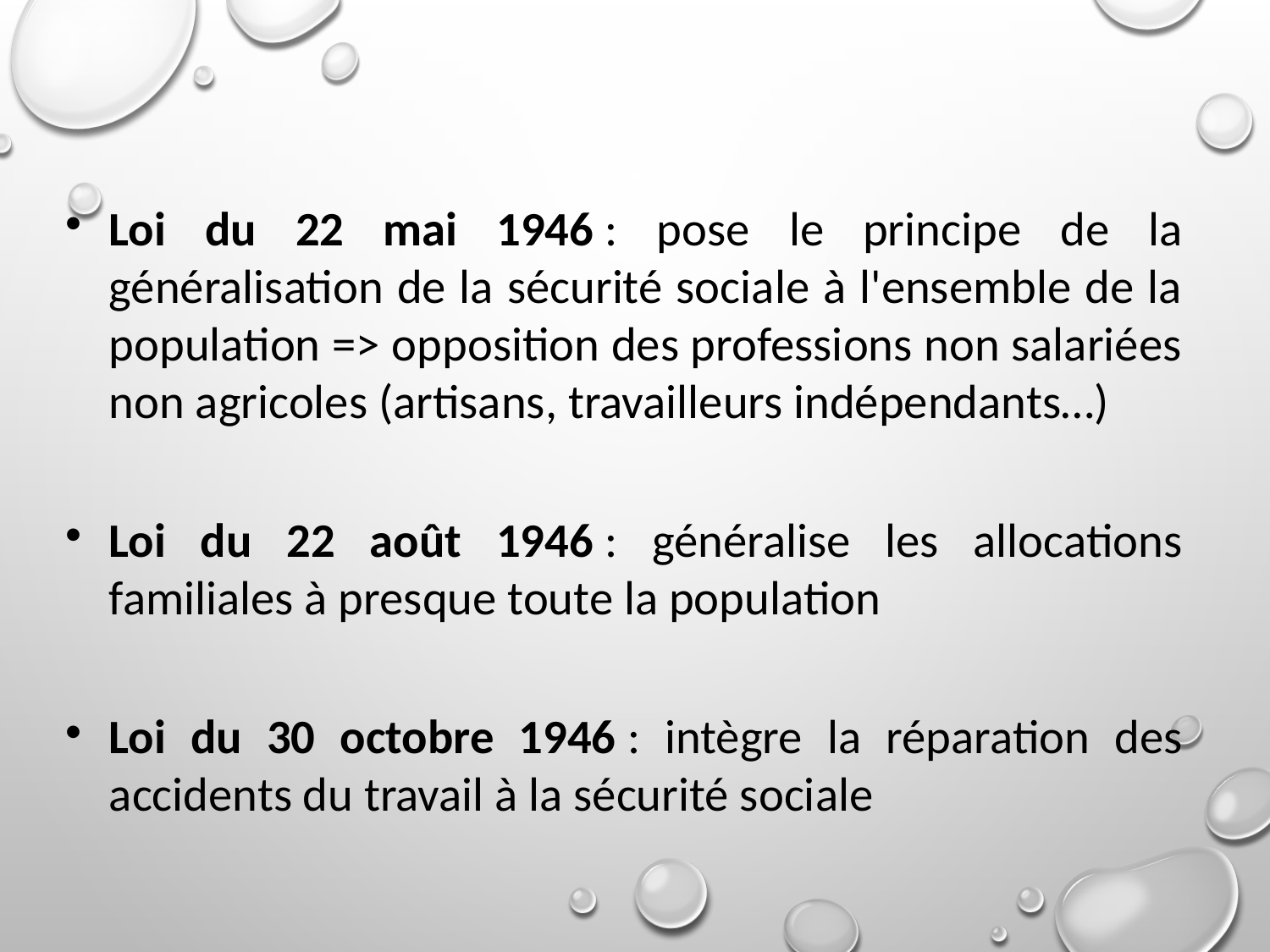

Loi du 22 mai 1946 : pose le principe de la généralisation de la sécurité sociale à l'ensemble de la population => opposition des professions non salariées non agricoles (artisans, travailleurs indépendants…)

Loi du 22 août 1946 : généralise les allocations familiales à presque toute la population

Loi du 30 octobre 1946 : intègre la réparation des accidents du travail à la sécurité sociale